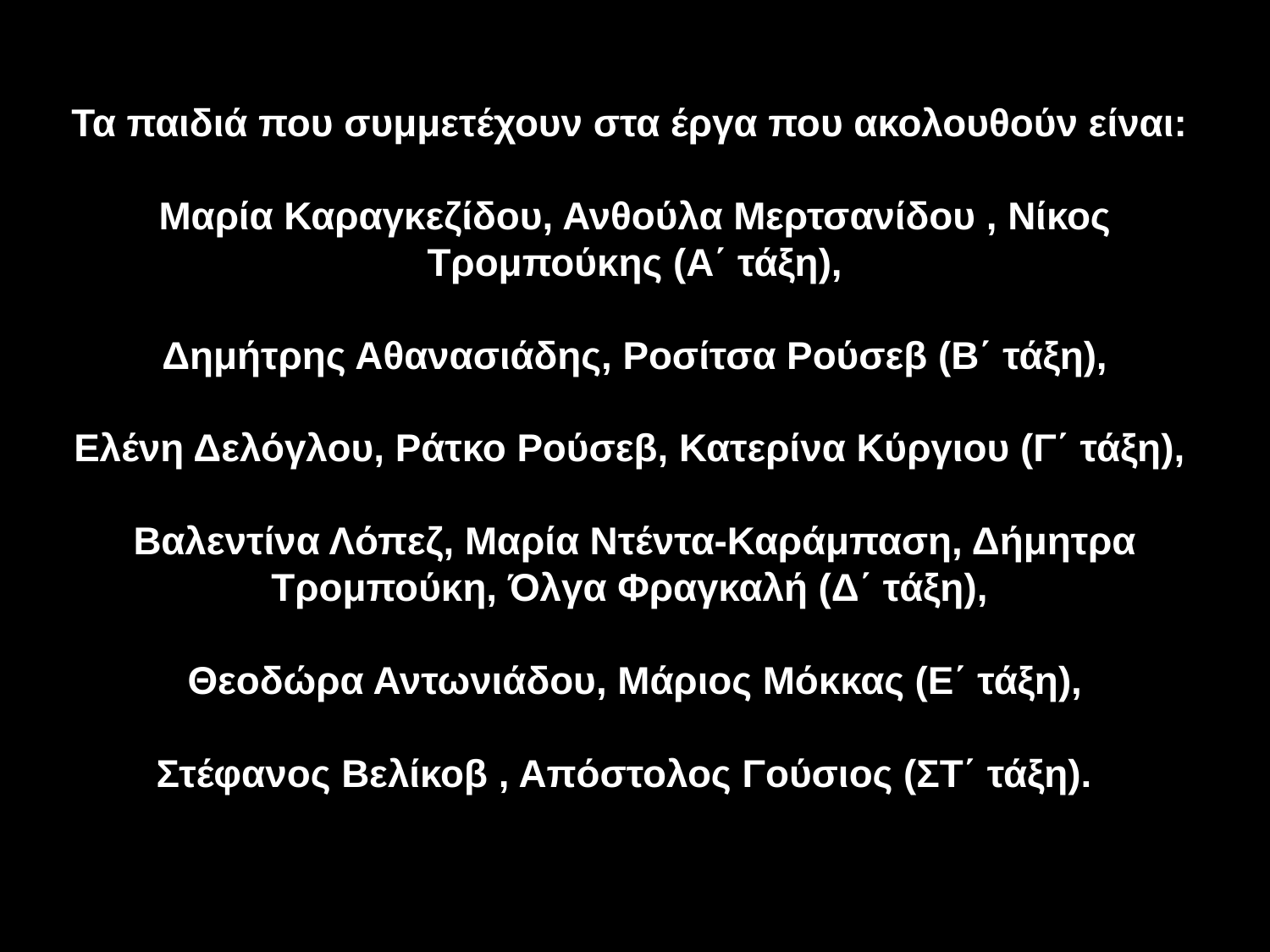

Τα παιδιά που συμμετέχουν στα έργα που ακολουθούν είναι:

Μαρία Καραγκεζίδου, Ανθούλα Μερτσανίδου , Νίκος Τρομπούκης (Α΄ τάξη),

Δημήτρης Αθανασιάδης, Ροσίτσα Ρούσεβ (Β΄ τάξη),

Ελένη Δελόγλου, Ράτκο Ρούσεβ, Κατερίνα Κύργιου (Γ΄ τάξη),

Βαλεντίνα Λόπεζ, Μαρία Ντέντα-Καράμπαση, Δήμητρα Τρομπούκη, Όλγα Φραγκαλή (Δ΄ τάξη),

Θεοδώρα Αντωνιάδου, Μάριος Μόκκας (Ε΄ τάξη),

Στέφανος Βελίκοβ , Απόστολος Γούσιος (ΣΤ΄ τάξη).